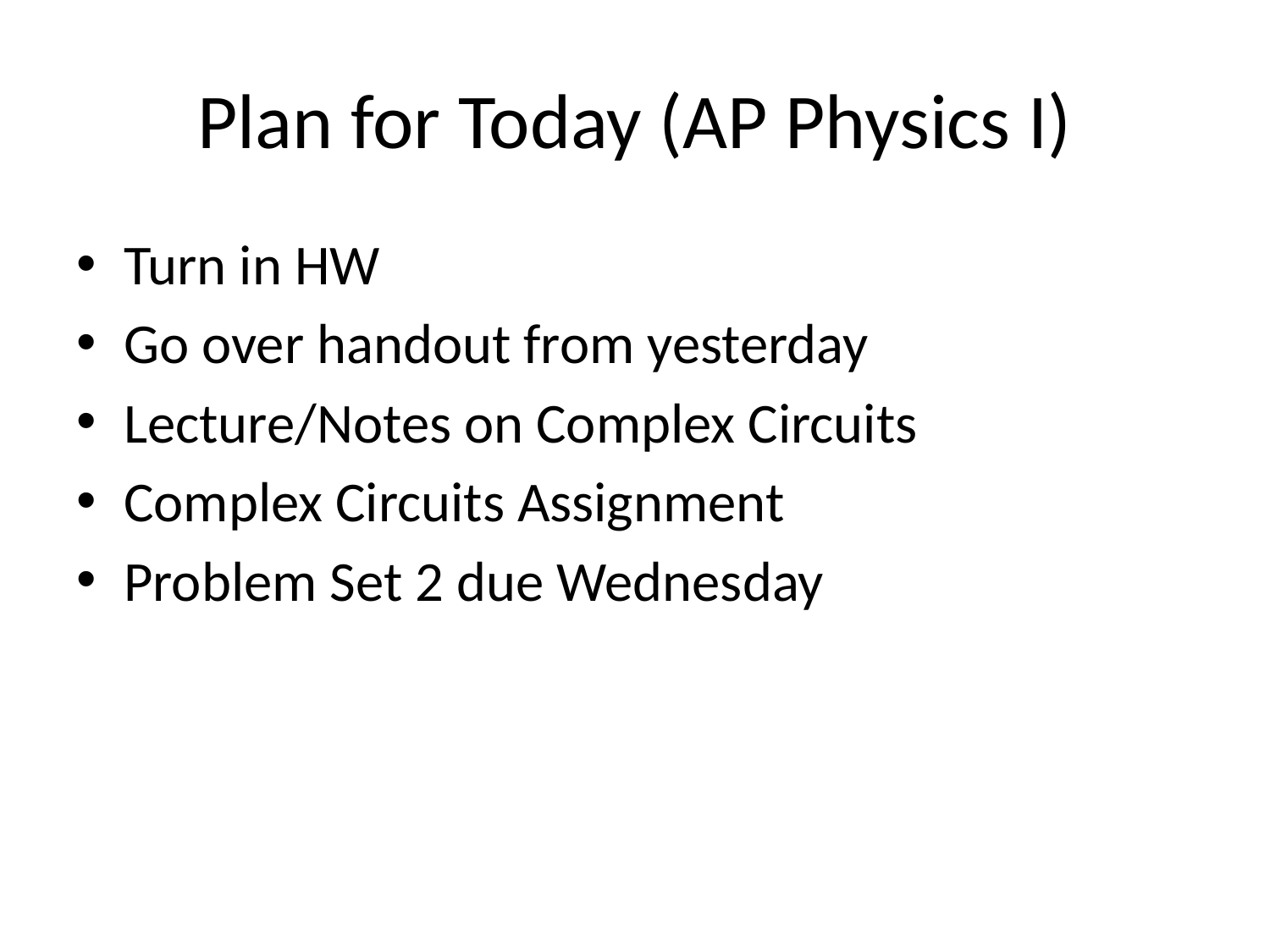

# Plan for Today (AP Physics I)
Turn in HW
Go over handout from yesterday
Lecture/Notes on Complex Circuits
Complex Circuits Assignment
Problem Set 2 due Wednesday